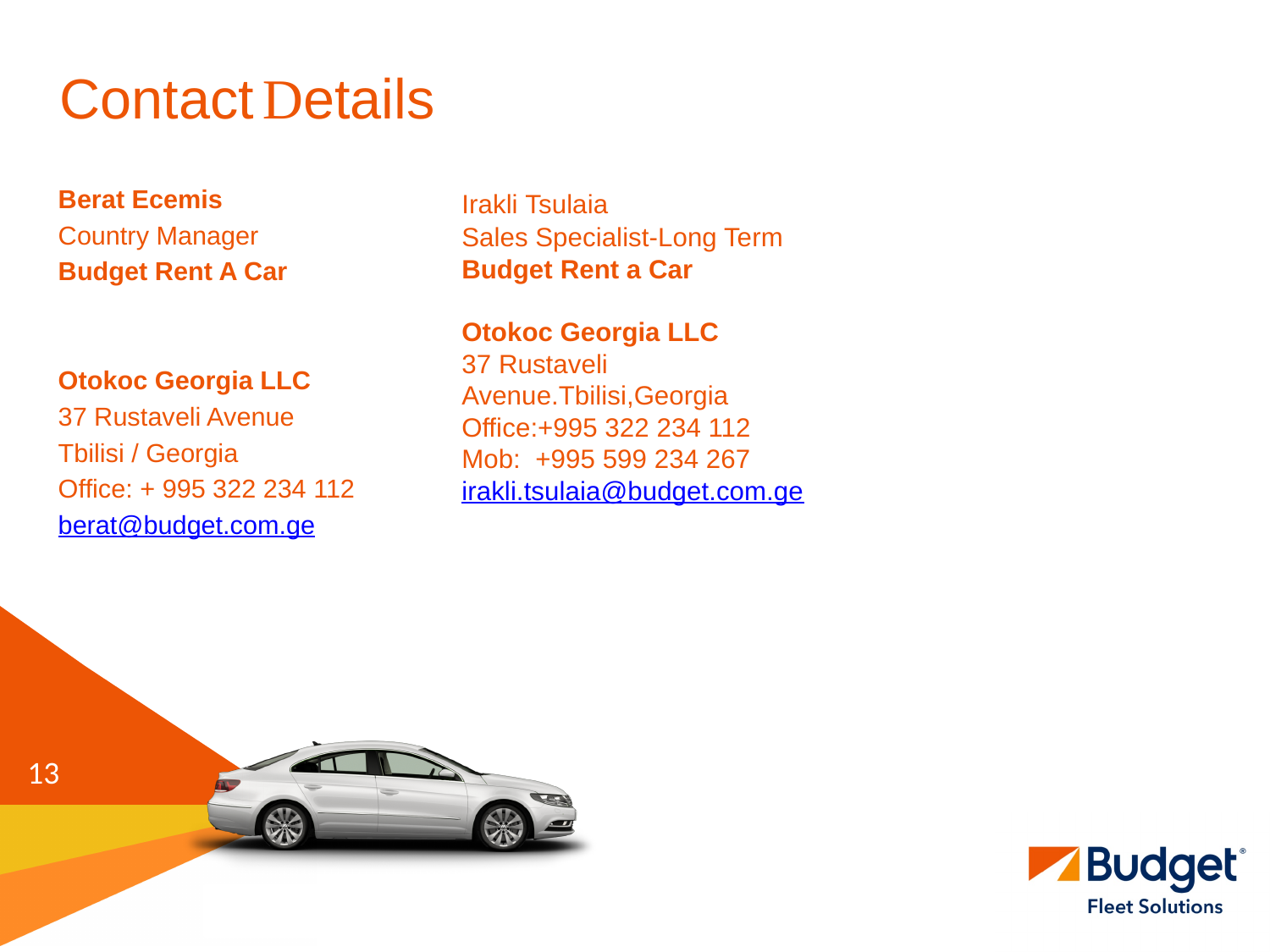

Contact Details
Berat Ecemis
Country Manager
Budget Rent A Car

Otokoc Georgia LLC
37 Rustaveli Avenue
Tbilisi / Georgia
Office: + 995 322 234 112
berat@budget.com.ge

Irakli Tsulaia
Sales Specialist-Long Term
Budget Rent a Car

Otokoc Georgia LLC
37 Rustaveli Avenue.Tbilisi,Georgia
Office:+995 322 234 112
Mob:  +995 599 234 267
irakli.tsulaia@budget.com.ge